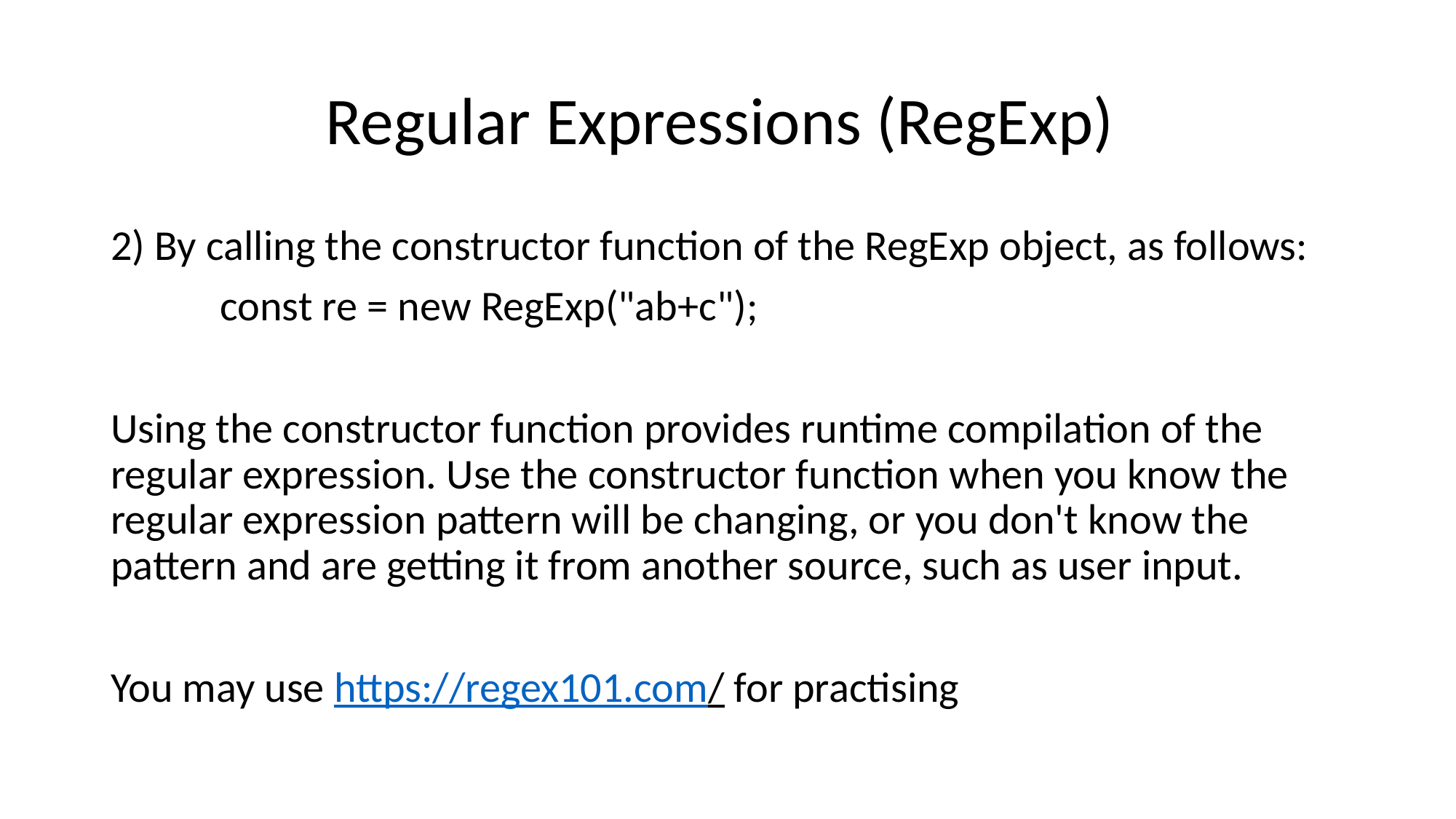

# Regular Expressions (RegExp)
2) By calling the constructor function of the RegExp object, as follows:
	const re = new RegExp("ab+c");

Using the constructor function provides runtime compilation of the regular expression. Use the constructor function when you know the regular expression pattern will be changing, or you don't know the pattern and are getting it from another source, such as user input.

You may use https://regex101.com/ for practising